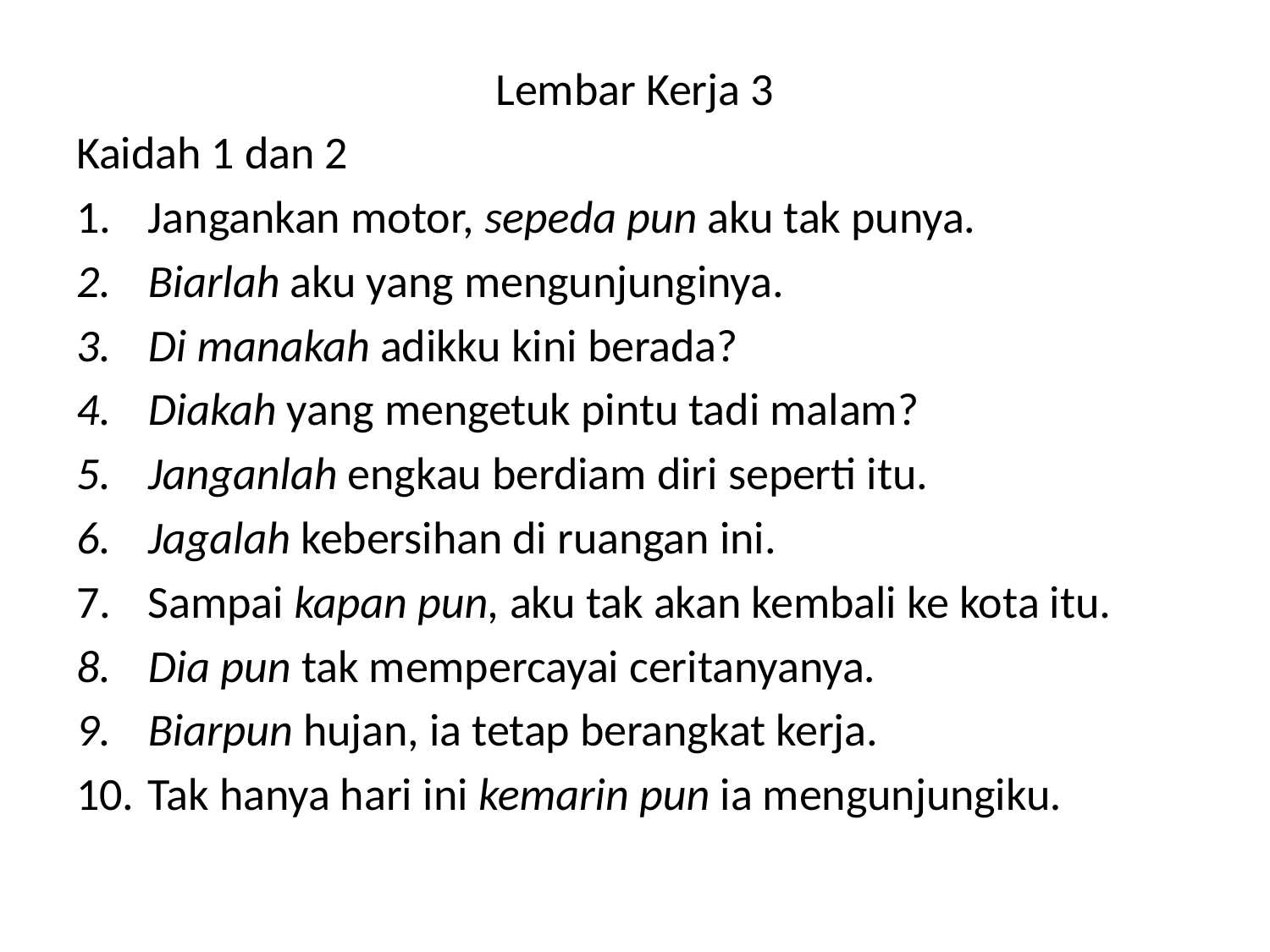

#
Lembar Kerja 3
Kaidah 1 dan 2
Jangankan motor, sepeda pun aku tak punya.
Biarlah aku yang mengunjunginya.
Di manakah adikku kini berada?
Diakah yang mengetuk pintu tadi malam?
Janganlah engkau berdiam diri seperti itu.
Jagalah kebersihan di ruangan ini.
Sampai kapan pun, aku tak akan kembali ke kota itu.
Dia pun tak mempercayai ceritanyanya.
Biarpun hujan, ia tetap berangkat kerja.
Tak hanya hari ini kemarin pun ia mengunjungiku.